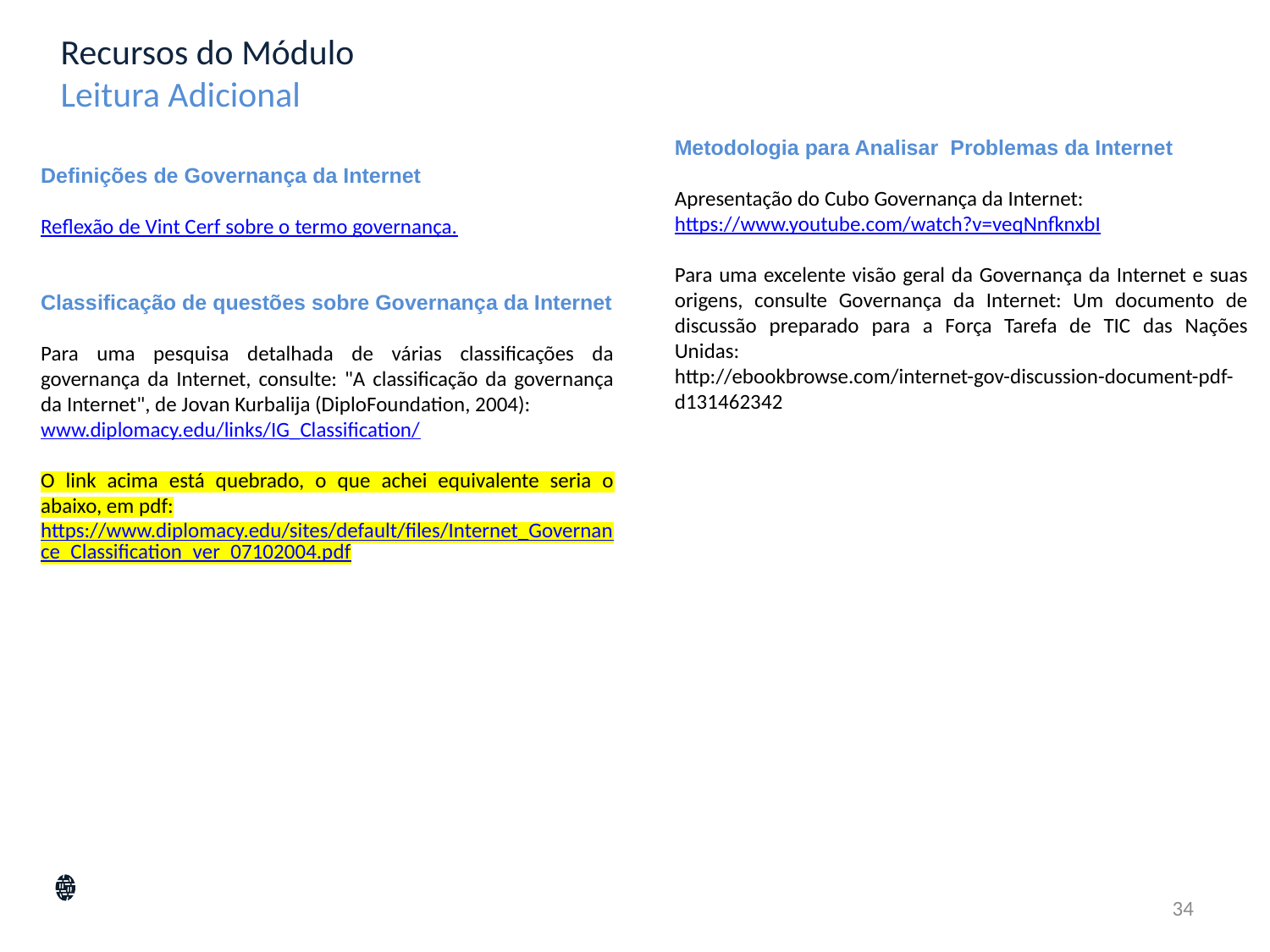

Recursos do Módulo
Leitura Adicional
Metodologia para Analisar  Problemas da Internet

Apresentação do Cubo Governança da Internet:
https://www.youtube.com/watch?v=veqNnfknxbI

Para uma excelente visão geral da Governança da Internet e suas origens, consulte Governança da Internet: Um documento de discussão preparado para a Força Tarefa de TIC das Nações Unidas:
http://ebookbrowse.com/internet-gov-discussion-document-pdf-d131462342

Definições de Governança da Internet

Reflexão de Vint Cerf sobre o termo governança.

Classificação de questões sobre Governança da Internet

Para uma pesquisa detalhada de várias classificações da governança da Internet, consulte: "A classificação da governança da Internet", de Jovan Kurbalija (DiploFoundation, 2004):
www.diplomacy.edu/links/IG_Classification/

O link acima está quebrado, o que achei equivalente seria o abaixo, em pdf:
https://www.diplomacy.edu/sites/default/files/Internet_Governance_Classification_ver_07102004.pdf

34